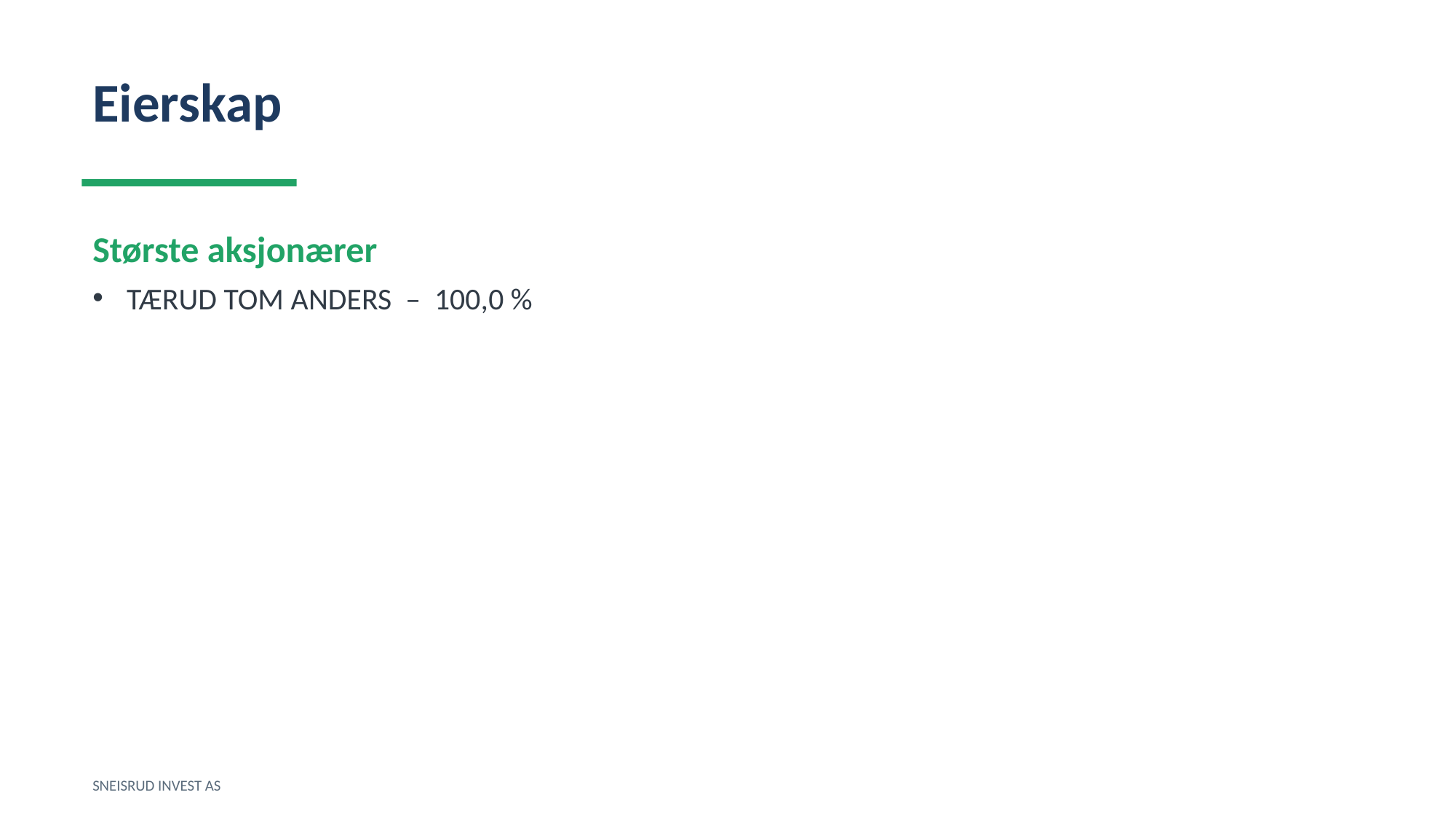

Eierskap

Største aksjonærer
TÆRUD TOM ANDERS  –  100,0 %
SNEISRUD INVEST AS